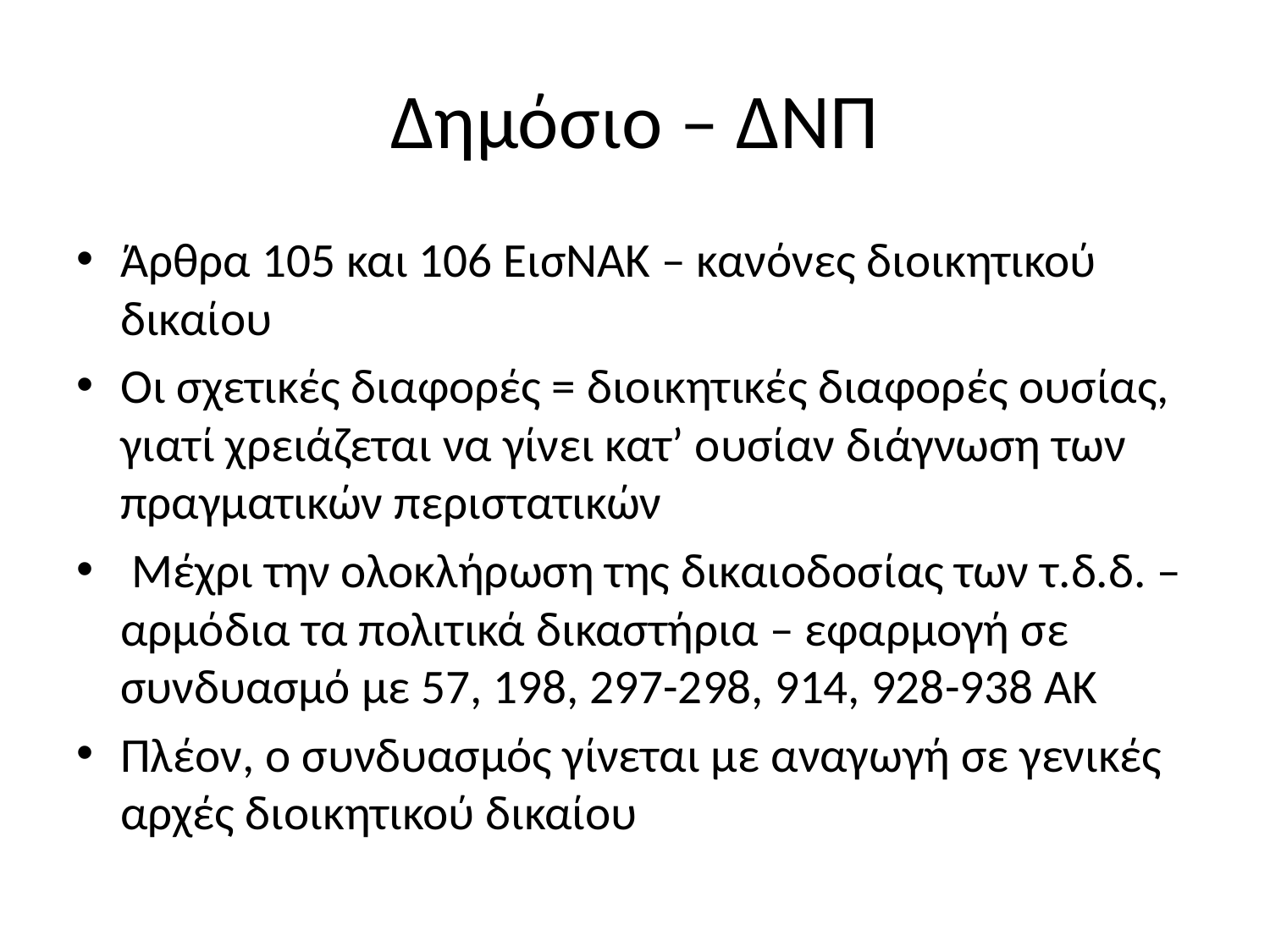

# Δημόσιο – ΔΝΠ
Άρθρα 105 και 106 ΕισΝΑΚ – κανόνες διοικητικού δικαίου
Οι σχετικές διαφορές = διοικητικές διαφορές ουσίας, γιατί χρειάζεται να γίνει κατ’ ουσίαν διάγνωση των πραγματικών περιστατικών
 Μέχρι την ολοκλήρωση της δικαιοδοσίας των τ.δ.δ. – αρμόδια τα πολιτικά δικαστήρια – εφαρμογή σε συνδυασμό με 57, 198, 297-298, 914, 928-938 ΑΚ
Πλέον, ο συνδυασμός γίνεται με αναγωγή σε γενικές αρχές διοικητικού δικαίου